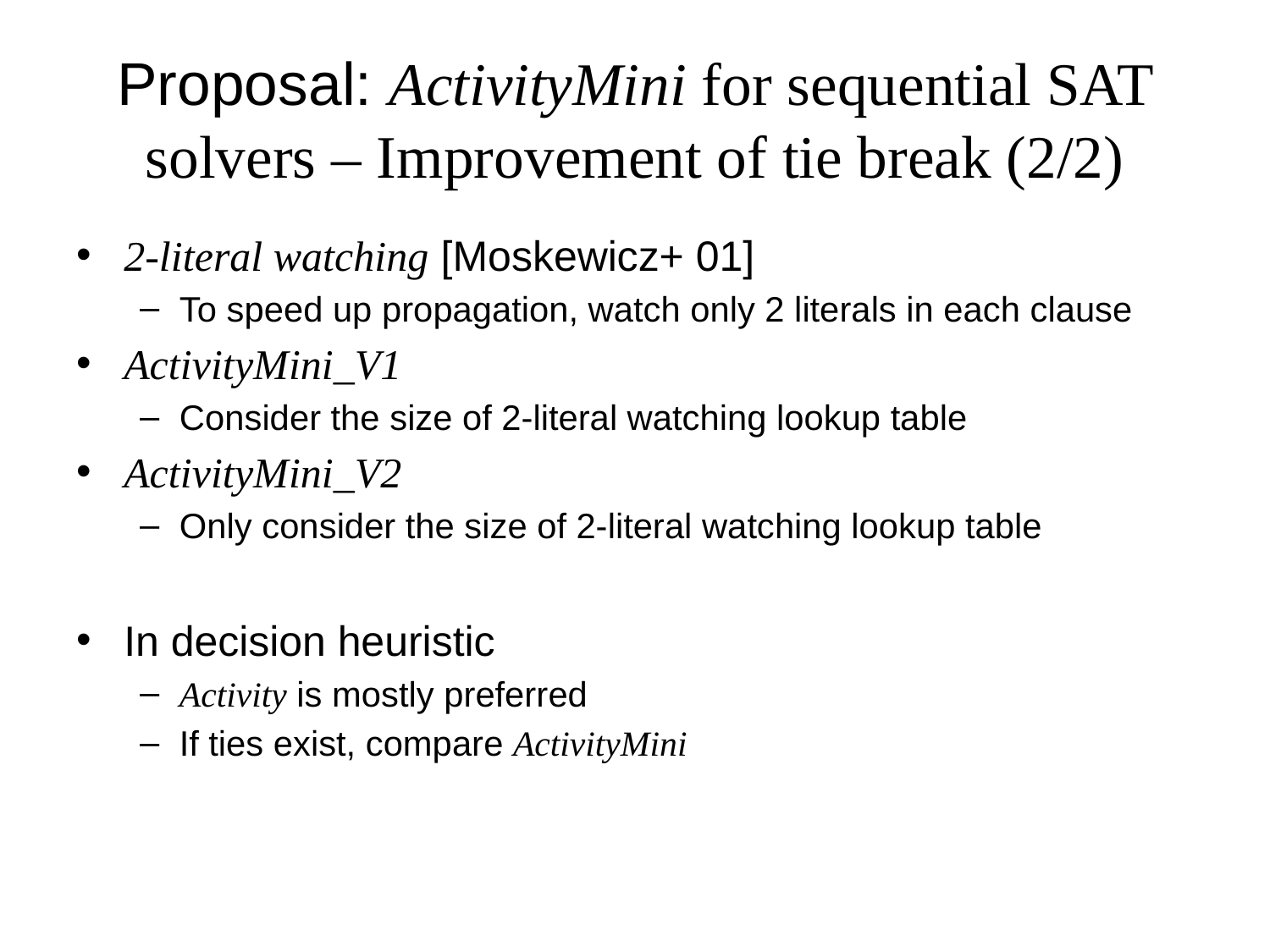

# Proposal: ActivityMini for sequential SAT solvers – Improvement of tie break (2/2)
2-literal watching [Moskewicz+ 01]
To speed up propagation, watch only 2 literals in each clause
ActivityMini_V1
Consider the size of 2-literal watching lookup table
ActivityMini_V2
Only consider the size of 2-literal watching lookup table

In decision heuristic
Activity is mostly preferred
If ties exist, compare ActivityMini